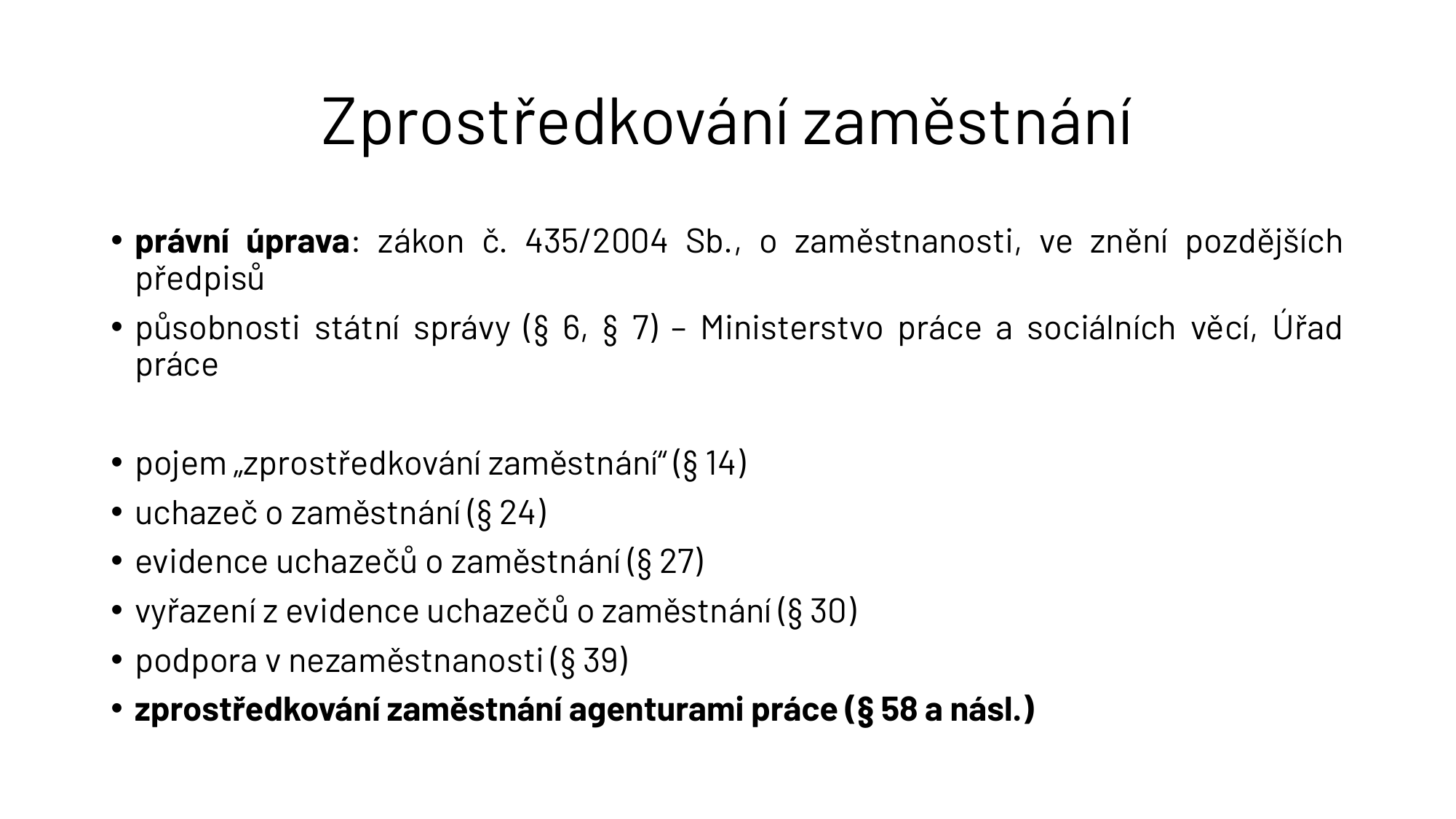

# Zprostředkování zaměstnání
právní úprava: zákon č. 435/2004 Sb., o zaměstnanosti, ve znění pozdějších předpisů
působnosti státní správy (§ 6, § 7) – Ministerstvo práce a sociálních věcí, Úřad práce

pojem „zprostředkování zaměstnání“ (§ 14)
uchazeč o zaměstnání (§ 24)
evidence uchazečů o zaměstnání (§ 27)
vyřazení z evidence uchazečů o zaměstnání (§ 30)
podpora v nezaměstnanosti (§ 39)
zprostředkování zaměstnání agenturami práce (§ 58 a násl.)